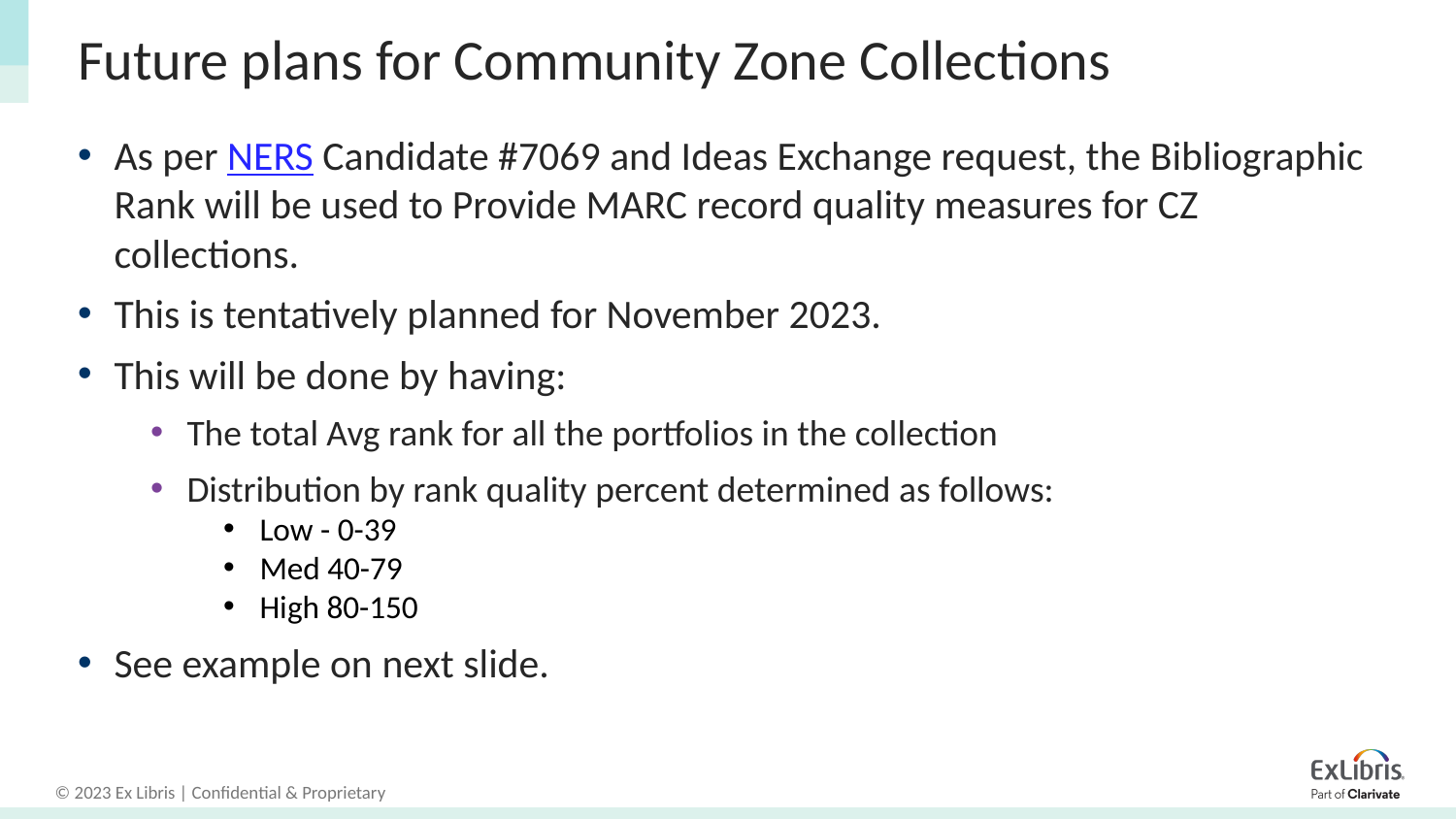

# Future plans for Community Zone Collections
As per NERS Candidate #7069 and Ideas Exchange request, the Bibliographic Rank will be used to Provide MARC record quality measures for CZ collections.
This is tentatively planned for November 2023.
This will be done by having:
The total Avg rank for all the portfolios in the collection
Distribution by rank quality percent determined as follows:
Low - 0-39
Med 40-79
High 80-150
See example on next slide.